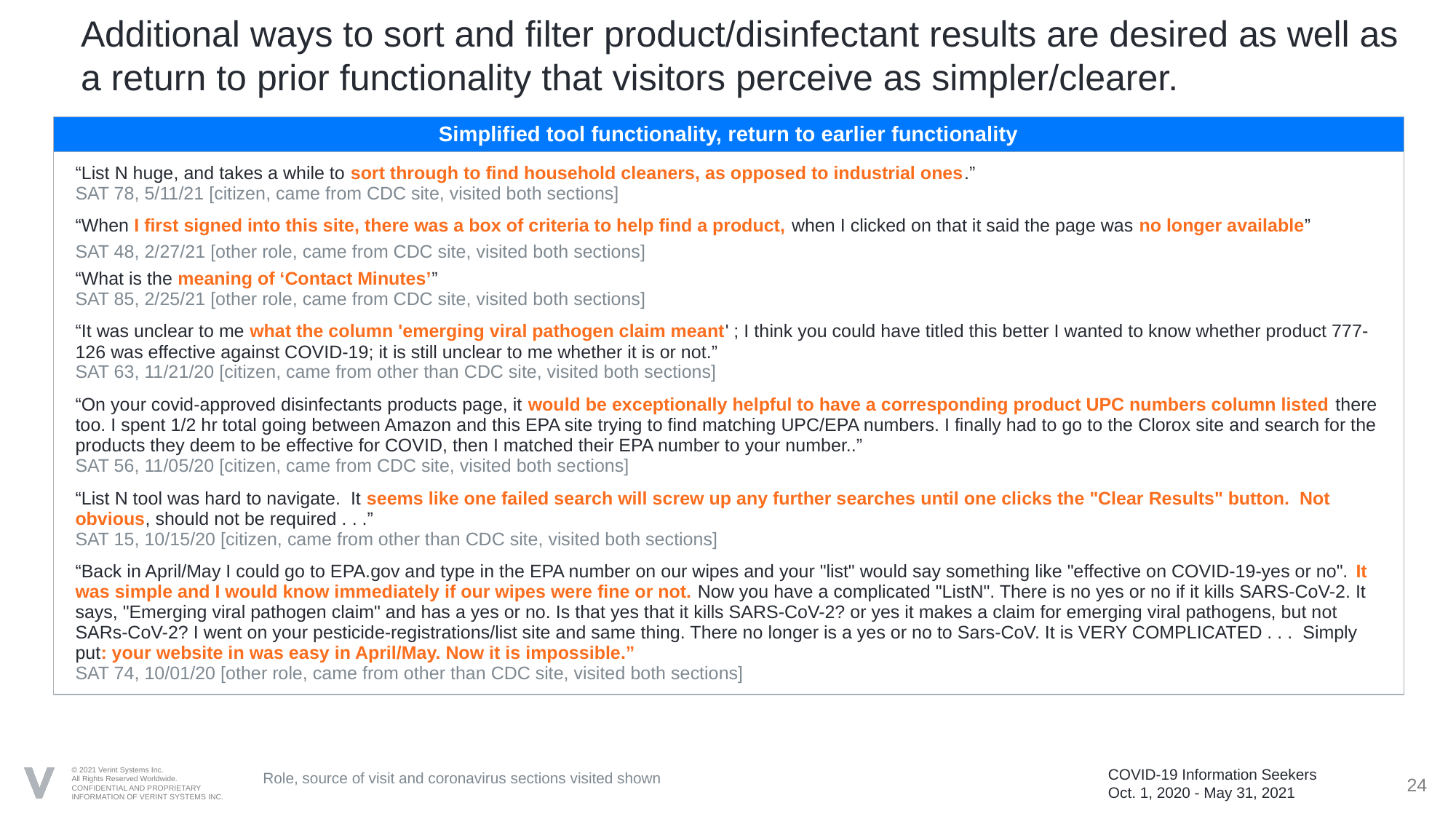

# Additional ways to sort and filter product/disinfectant results are desired as well as a return to prior functionality that visitors perceive as simpler/clearer.
| Simplified tool functionality, return to earlier functionality |
| --- |
| “List N huge, and takes a while to sort through to find household cleaners, as opposed to industrial ones.” SAT 78, 5/11/21 [citizen, came from CDC site, visited both sections] “When I first signed into this site, there was a box of criteria to help find a product, when I clicked on that it said the page was no longer available” SAT 48, 2/27/21 [other role, came from CDC site, visited both sections] “What is the meaning of ‘Contact Minutes’” SAT 85, 2/25/21 [other role, came from CDC site, visited both sections] “It was unclear to me what the column 'emerging viral pathogen claim meant' ; I think you could have titled this better I wanted to know whether product 777-126 was effective against COVID-19; it is still unclear to me whether it is or not.” SAT 63, 11/21/20 [citizen, came from other than CDC site, visited both sections] “On your covid-approved disinfectants products page, it would be exceptionally helpful to have a corresponding product UPC numbers column listed there too. I spent 1/2 hr total going between Amazon and this EPA site trying to find matching UPC/EPA numbers. I finally had to go to the Clorox site and search for the products they deem to be effective for COVID, then I matched their EPA number to your number..” SAT 56, 11/05/20 [citizen, came from CDC site, visited both sections] “List N tool was hard to navigate. It seems like one failed search will screw up any further searches until one clicks the "Clear Results" button. Not obvious, should not be required . . .” SAT 15, 10/15/20 [citizen, came from other than CDC site, visited both sections] “Back in April/May I could go to EPA.gov and type in the EPA number on our wipes and your "list" would say something like "effective on COVID-19-yes or no". It was simple and I would know immediately if our wipes were fine or not. Now you have a complicated "ListN". There is no yes or no if it kills SARS-CoV-2. It says, "Emerging viral pathogen claim" and has a yes or no. Is that yes that it kills SARS-CoV-2? or yes it makes a claim for emerging viral pathogens, but not SARs-CoV-2? I went on your pesticide-registrations/list site and same thing. There no longer is a yes or no to Sars-CoV. It is VERY COMPLICATED . . . Simply put: your website in was easy in April/May. Now it is impossible.” SAT 74, 10/01/20 [other role, came from other than CDC site, visited both sections] |
COVID-19 Information Seekers
Oct. 1, 2020 - May 31, 2021
Role, source of visit and coronavirus sections visited shown
24